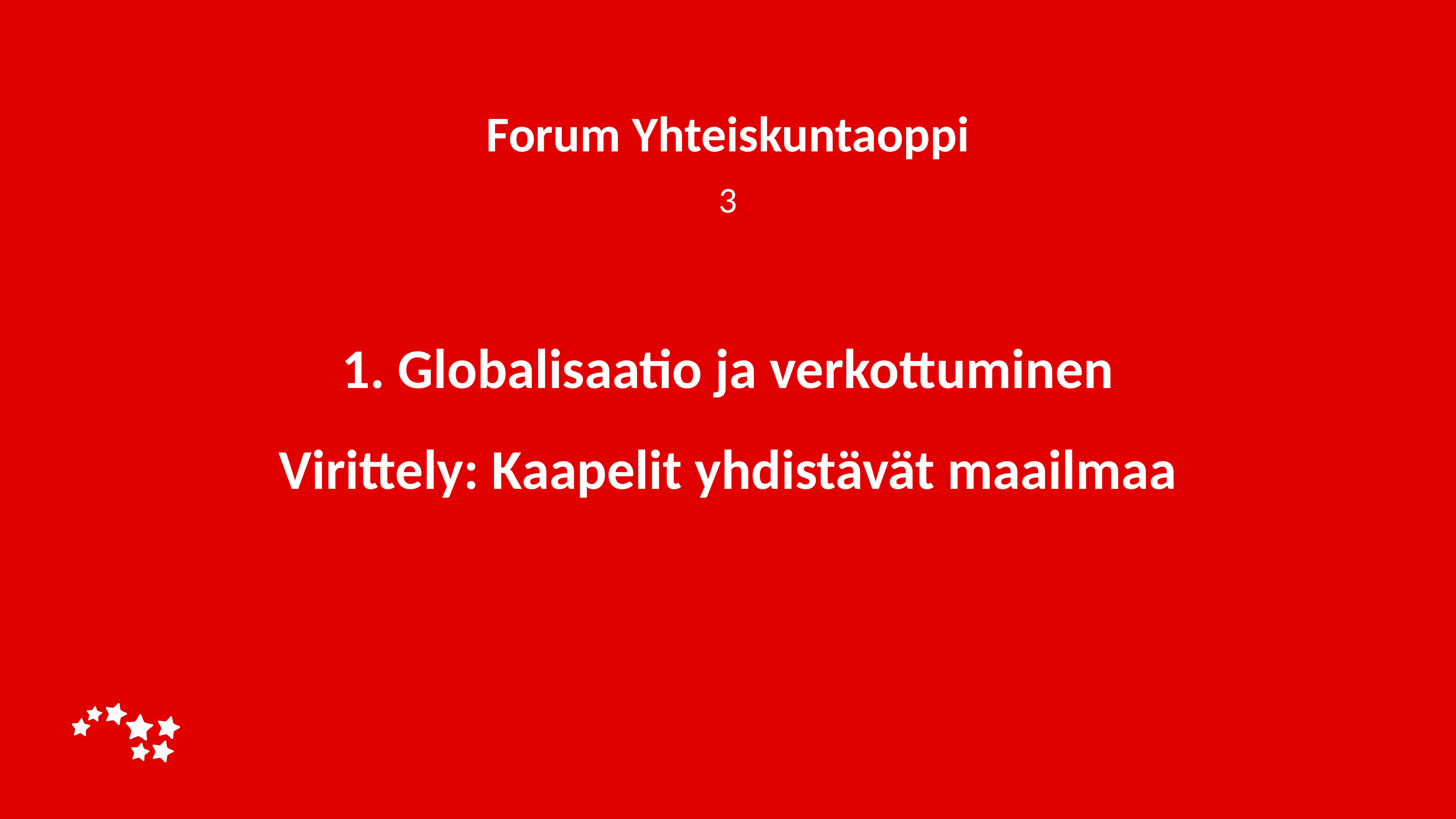

Forum Yhteiskuntaoppi
3
# 1. Globalisaatio ja verkottuminen Virittely: Kaapelit yhdistävät maailmaa